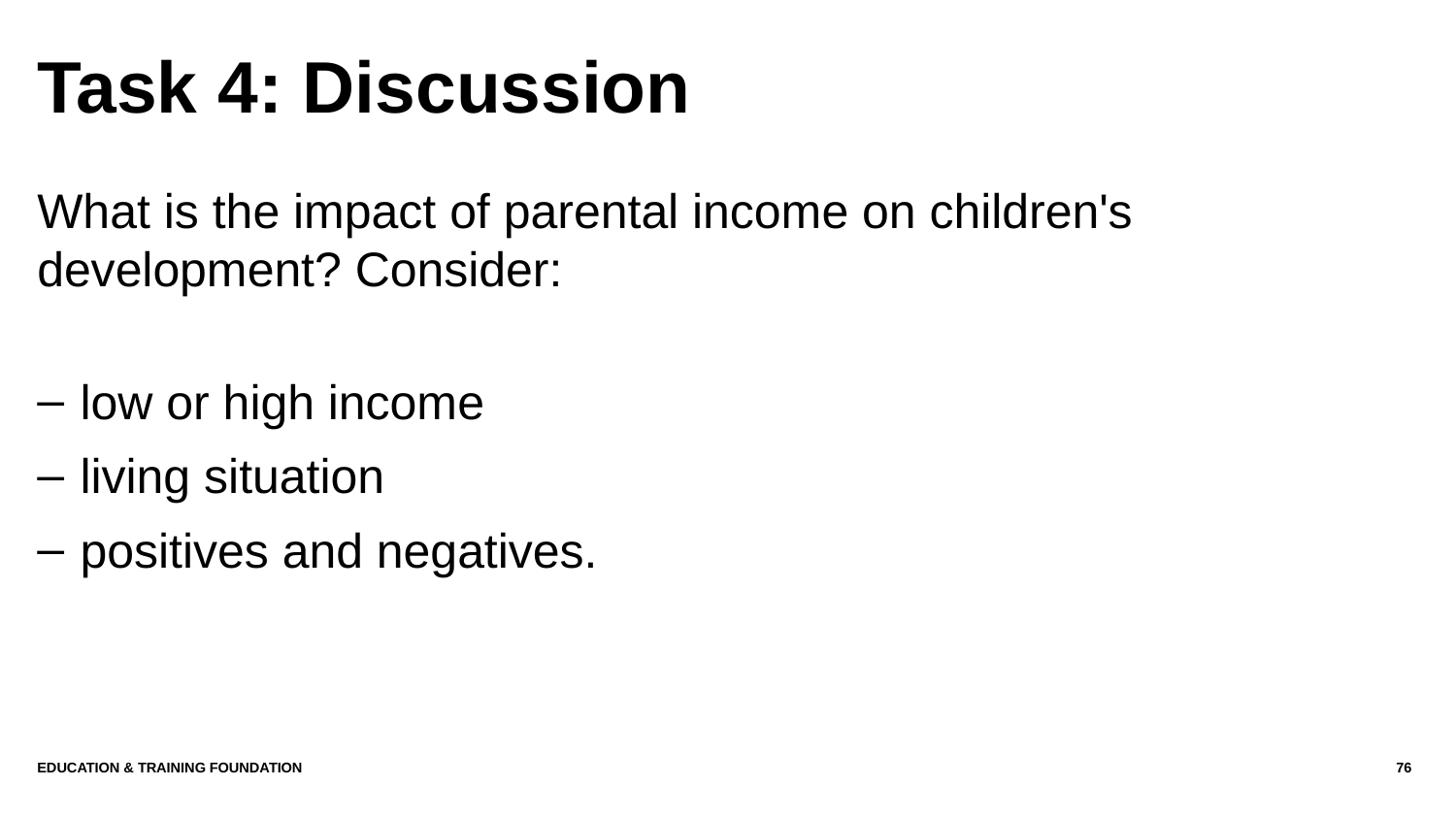

# Task 4: Discussion
What is the impact of parental income on children's development? Consider:

low or high income
living situation
positives and negatives.

Education & Training Foundation
76